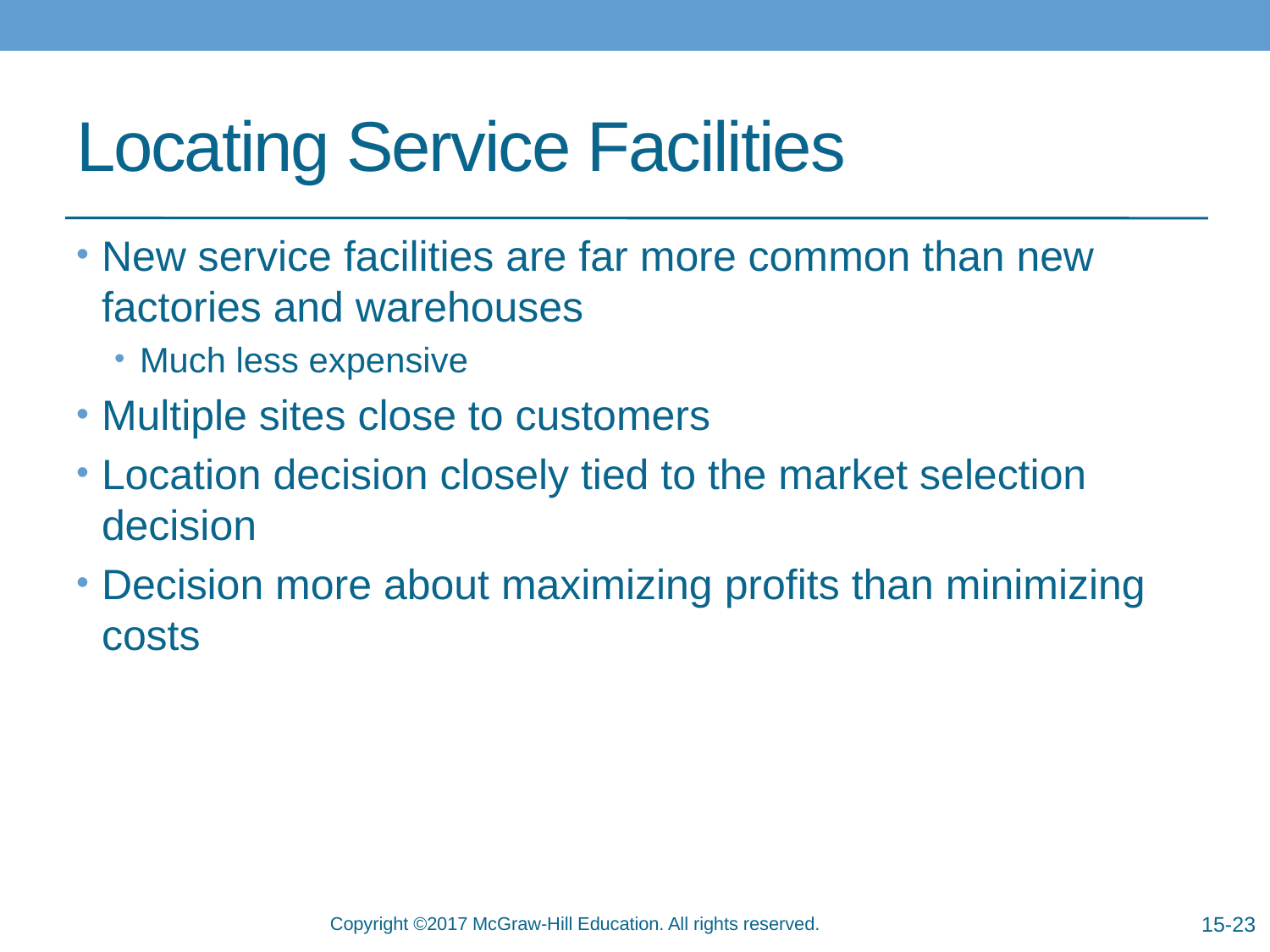

# Locating Service Facilities
New service facilities are far more common than new factories and warehouses
Much less expensive
Multiple sites close to customers
Location decision closely tied to the market selection decision
Decision more about maximizing profits than minimizing costs
15-23